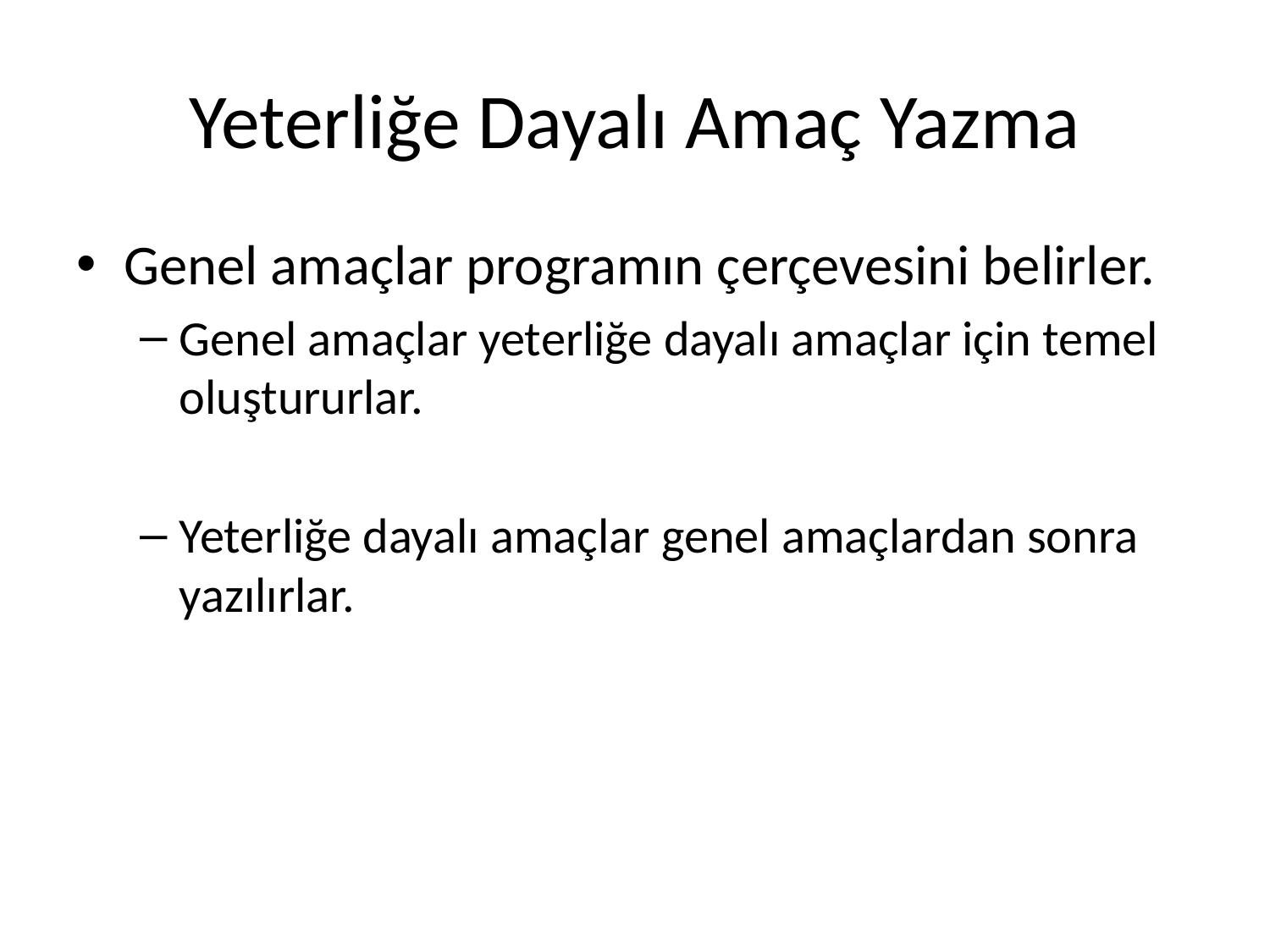

# Yeterliğe Dayalı Amaç Yazma
Genel amaçlar programın çerçevesini belirler.
Genel amaçlar yeterliğe dayalı amaçlar için temel oluştururlar.

Yeterliğe dayalı amaçlar genel amaçlardan sonra yazılırlar.